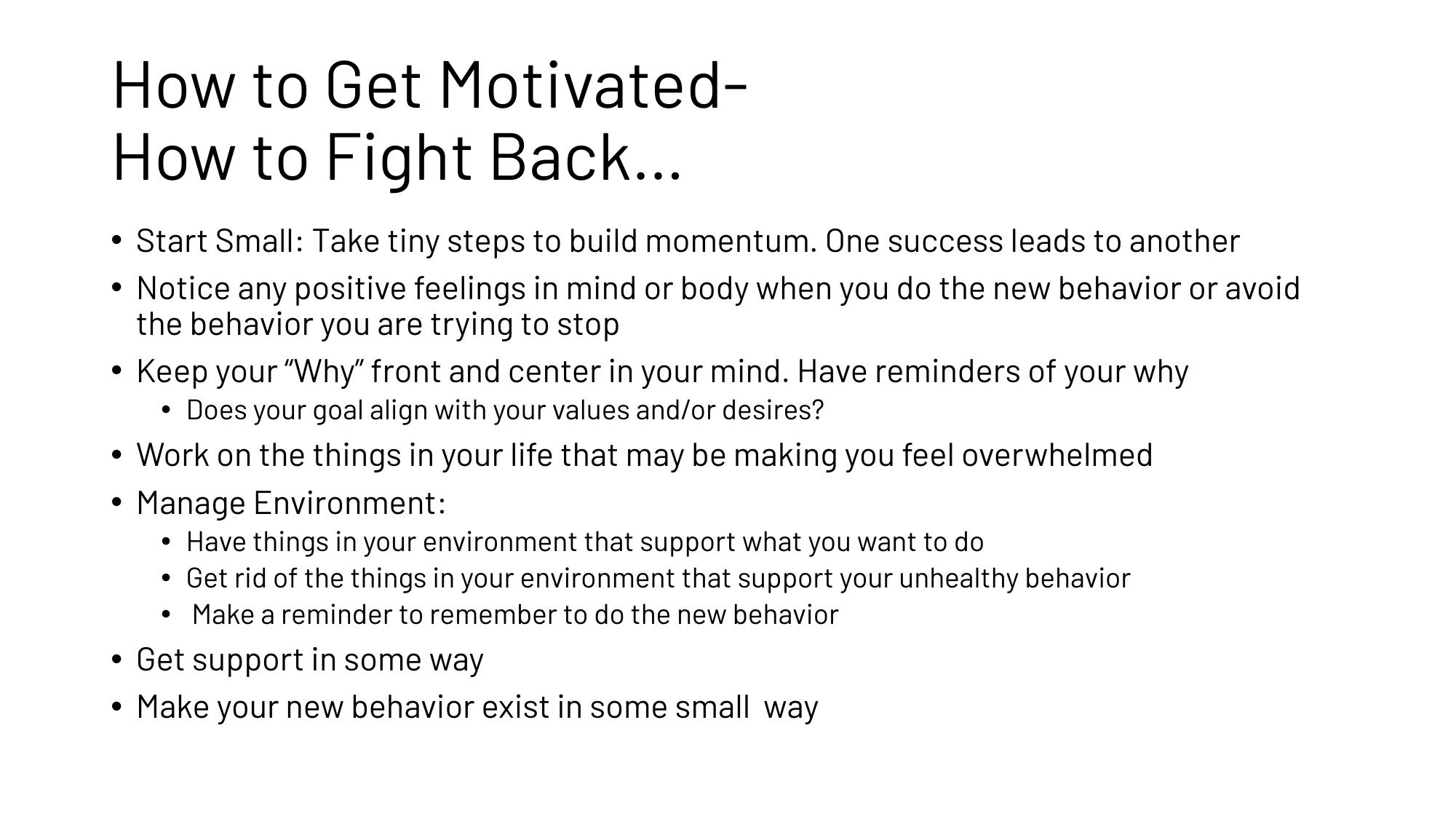

# How to Get Motivated- How to Fight Back…
Start Small: Take tiny steps to build momentum. One success leads to another
Notice any positive feelings in mind or body when you do the new behavior or avoid the behavior you are trying to stop
Keep your “Why” front and center in your mind. Have reminders of your why
Does your goal align with your values and/or desires?
Work on the things in your life that may be making you feel overwhelmed
Manage Environment:
Have things in your environment that support what you want to do
Get rid of the things in your environment that support your unhealthy behavior
 Make a reminder to remember to do the new behavior
Get support in some way
Make your new behavior exist in some small  way